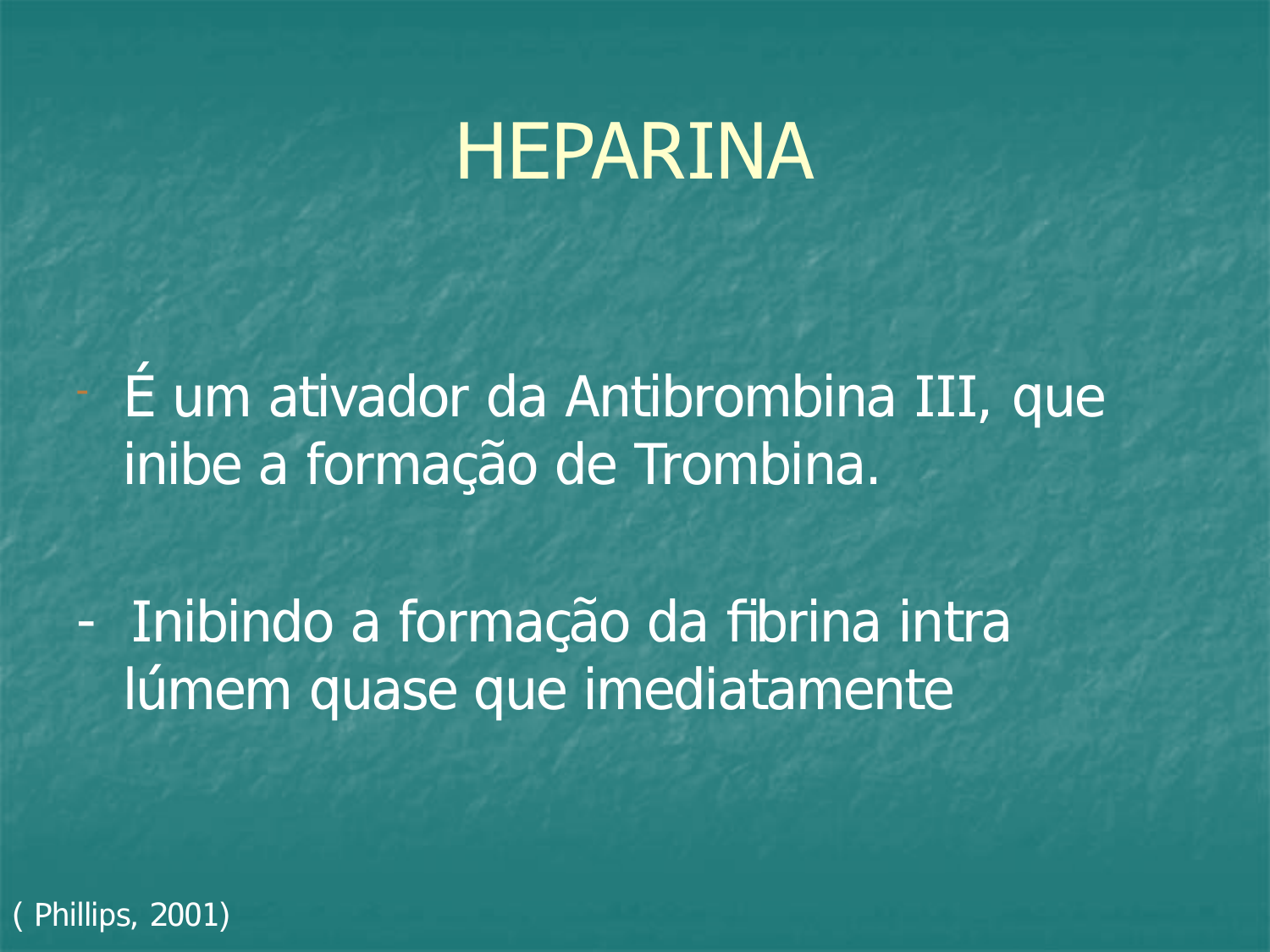

# HEPARINA

É um ativador da Antibrombina III, que inibe a formação de Trombina.

-  Inibindo a formação da fibrina intra lúmem quase que imediatamente
( Phillips, 2001)